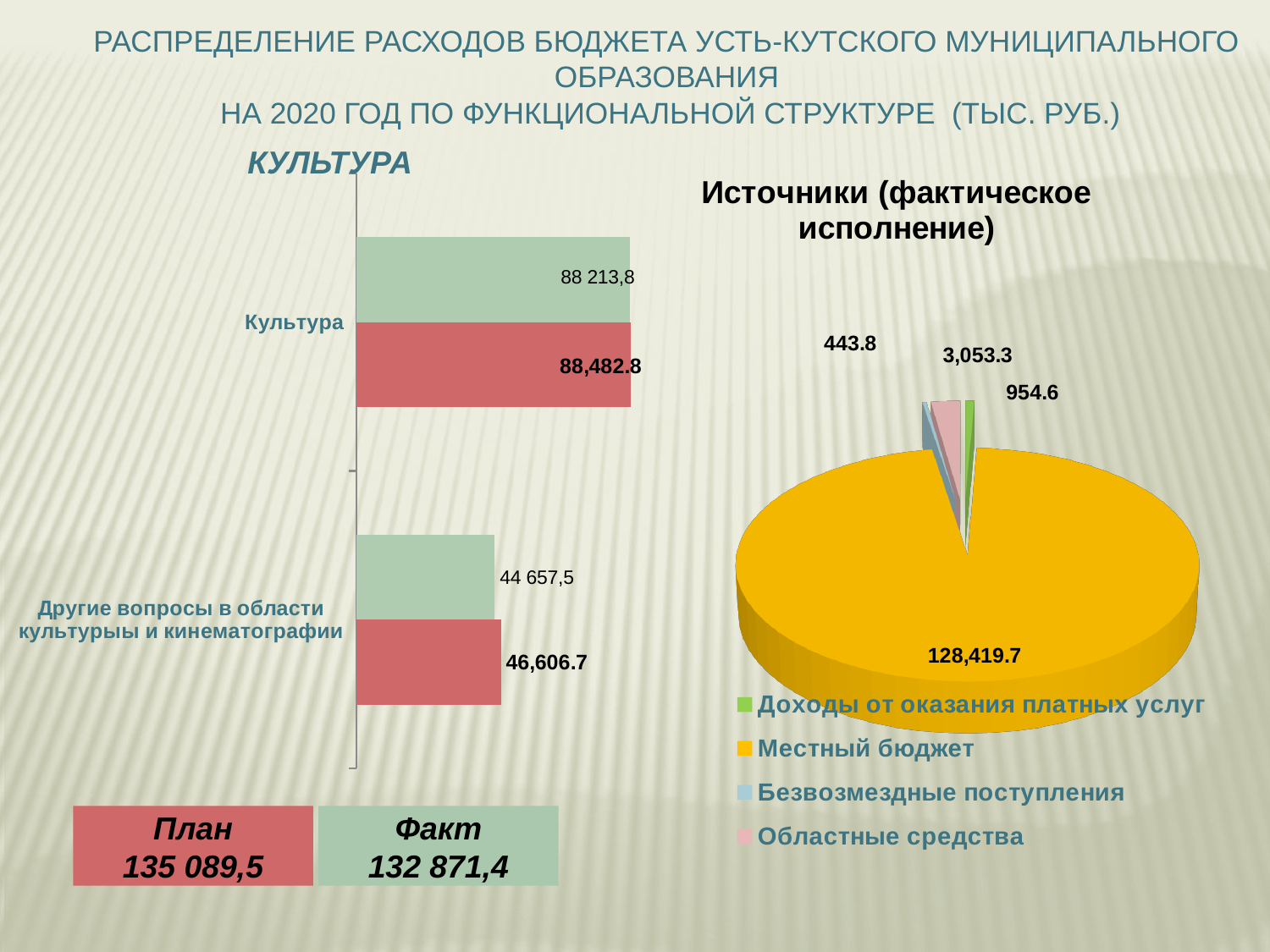

Распределение расходов бюджета усть-кутского муниципального образования
 на 2020 год по функциональной структуре  (тыс. руб.)
КУЛЬТУРА

### Chart

| Category | КУЛЬТУРА И КИНЕМАТОГРАФИЯ | Ряд 2 |
|---|---|---|
| Другие вопросы в области культурыы и кинематографии | 46606.7 | 44657.5 |
| Культура | 88482.8 | 88213.8 |

[unsupported chart]

План
135 089,5
Факт
132 871,4